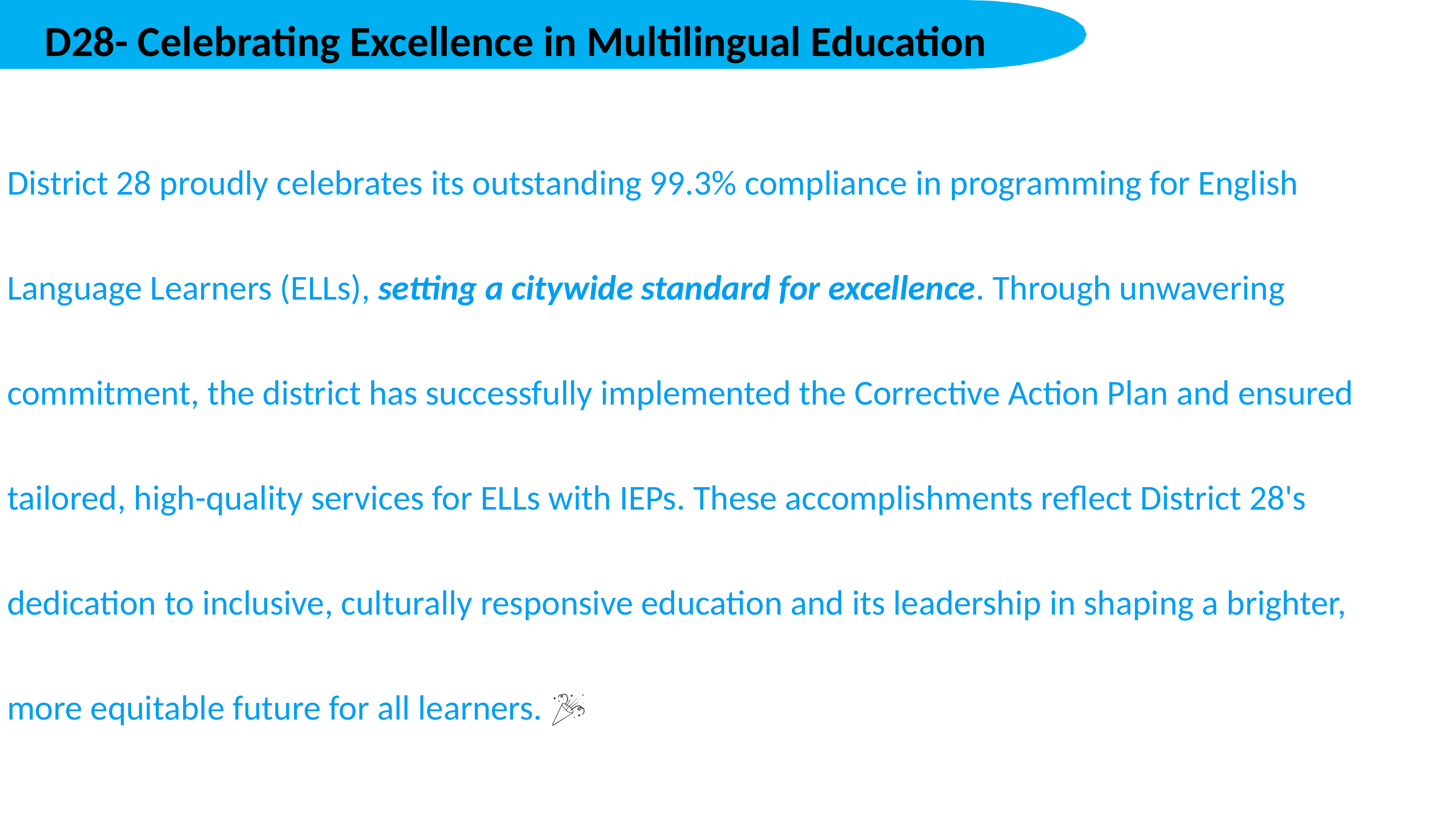

D28- Celebrating Excellence in Multilingual Education
District 28 proudly celebrates its outstanding 99.3% compliance in programming for English Language Learners (ELLs), setting a citywide standard for excellence. Through unwavering commitment, the district has successfully implemented the Corrective Action Plan and ensured tailored, high-quality services for ELLs with IEPs. These accomplishments reflect District 28's dedication to inclusive, culturally responsive education and its leadership in shaping a brighter, more equitable future for all learners. 🎉